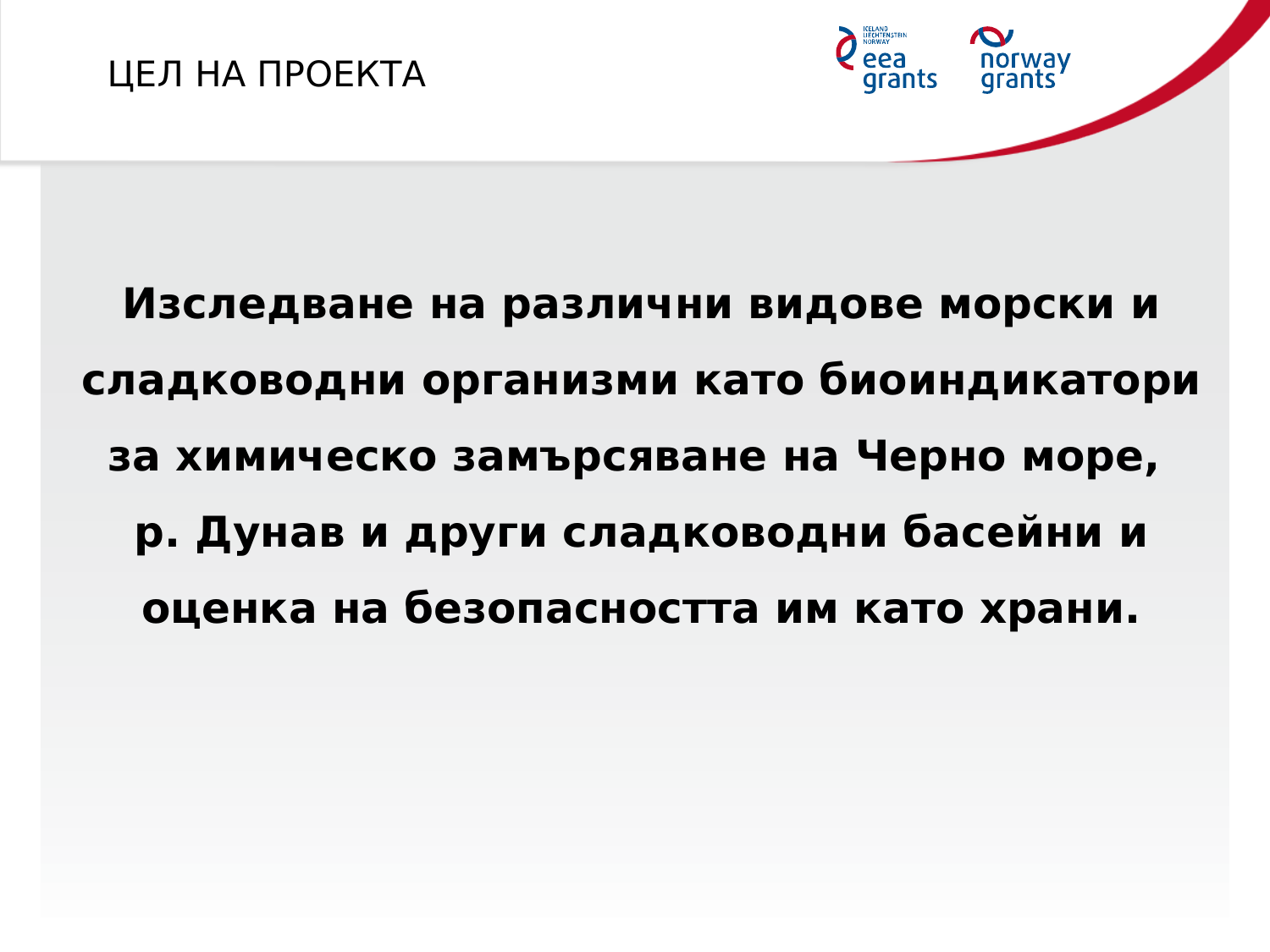

ЦЕЛ НА ПРОЕКТА

Изследване на различни видове морски и сладководни организми като биоиндикатори за химическо замърсяване на Черно море,
р. Дунав и други сладководни басейни и оценка на безопасността им като храни.